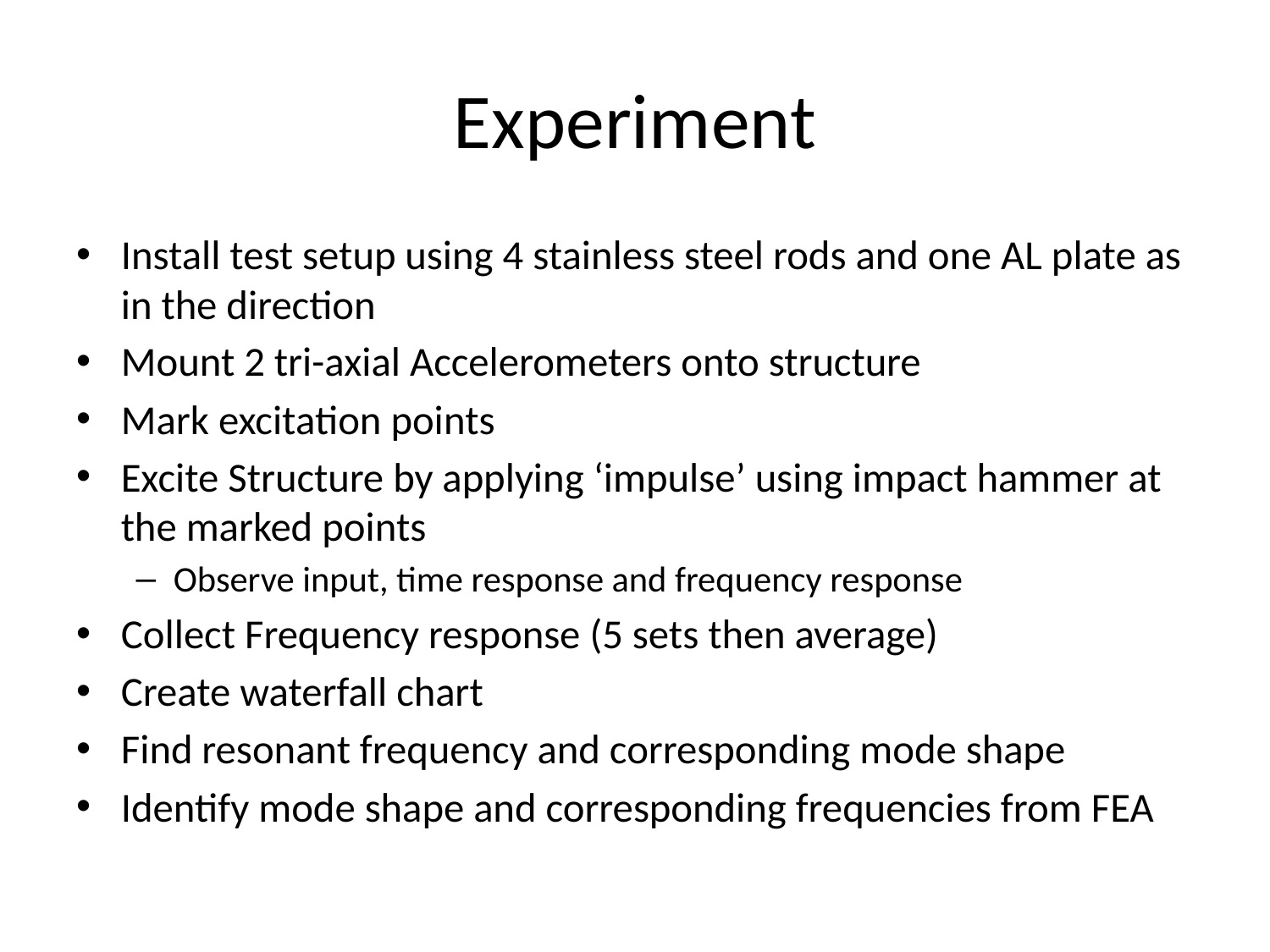

# Experiment
Install test setup using 4 stainless steel rods and one AL plate as in the direction
Mount 2 tri-axial Accelerometers onto structure
Mark excitation points
Excite Structure by applying ‘impulse’ using impact hammer at the marked points
Observe input, time response and frequency response
Collect Frequency response (5 sets then average)
Create waterfall chart
Find resonant frequency and corresponding mode shape
Identify mode shape and corresponding frequencies from FEA